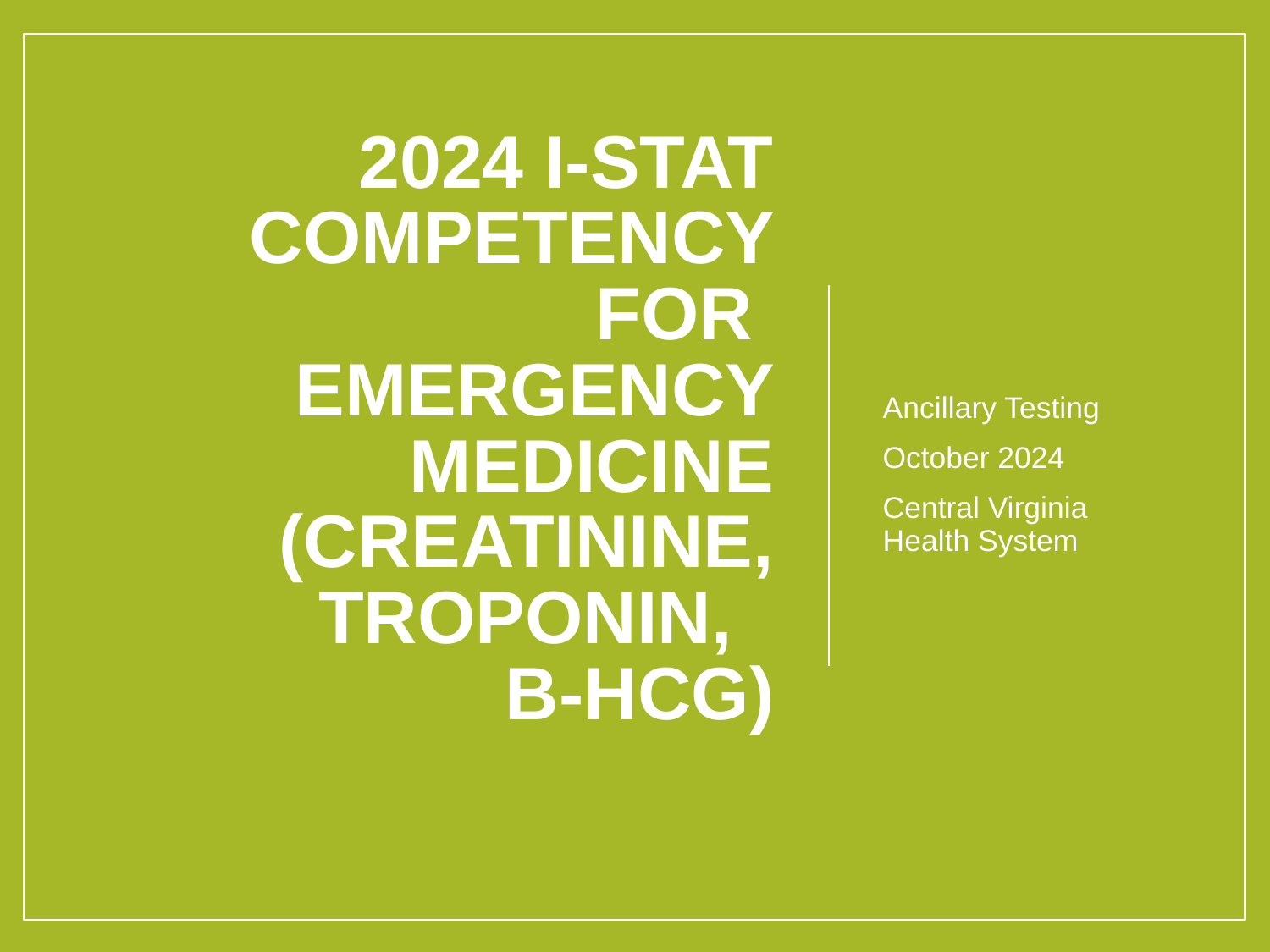

# 2024 i-STAT Competency for Emergency Medicine (Creatinine, Troponin, B-hcg)
Ancillary Testing
October 2024
Central Virginia Health System